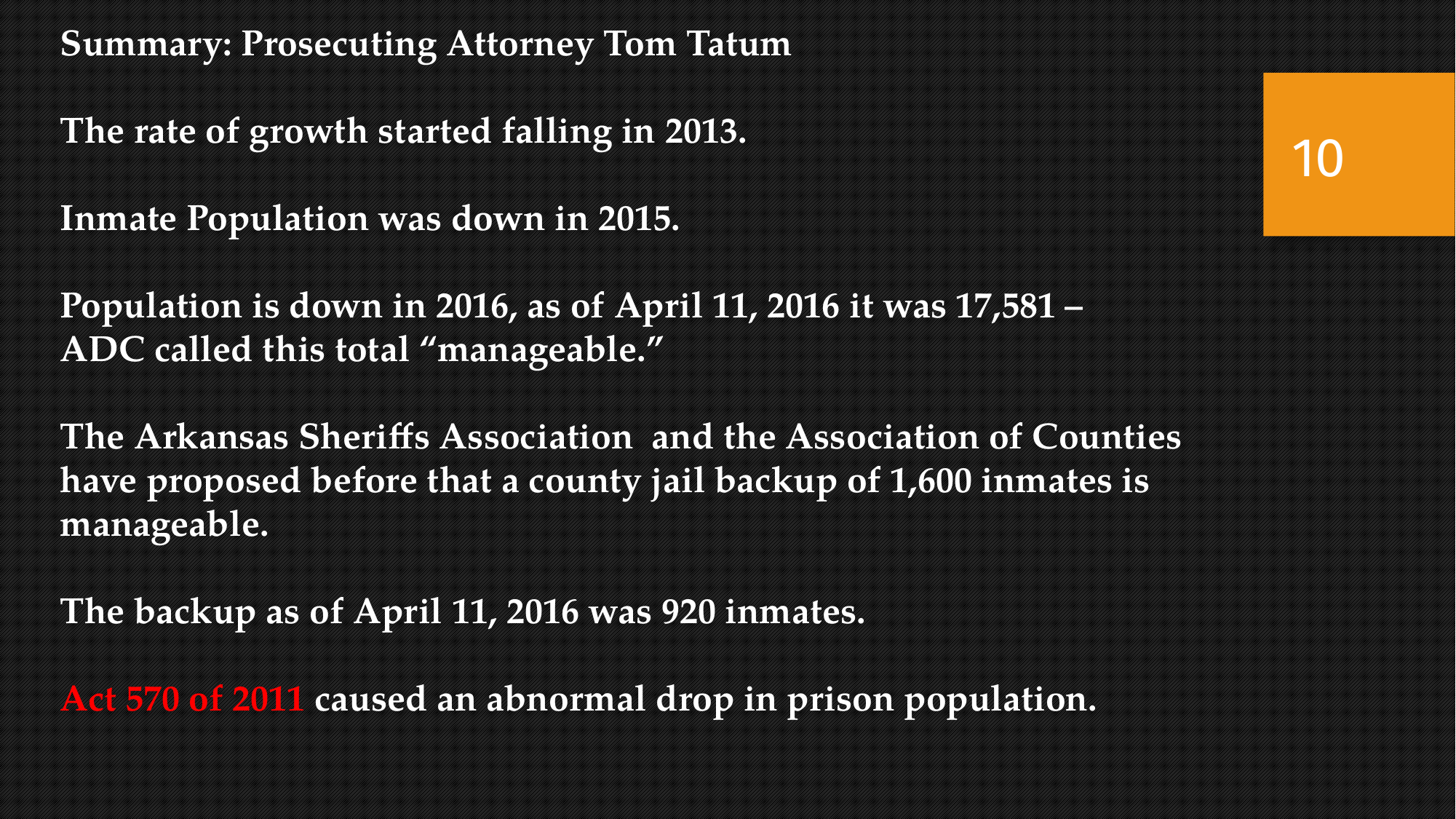

Summary: Prosecuting Attorney Tom Tatum

The rate of growth started falling in 2013.

Inmate Population was down in 2015.

Population is down in 2016, as of April 11, 2016 it was 17,581 –
ADC called this total “manageable.”

The Arkansas Sheriffs Association  and the Association of Counties have proposed before that a county jail backup of 1,600 inmates is manageable.

The backup as of April 11, 2016 was 920 inmates.

Act 570 of 2011 caused an abnormal drop in prison population.

10